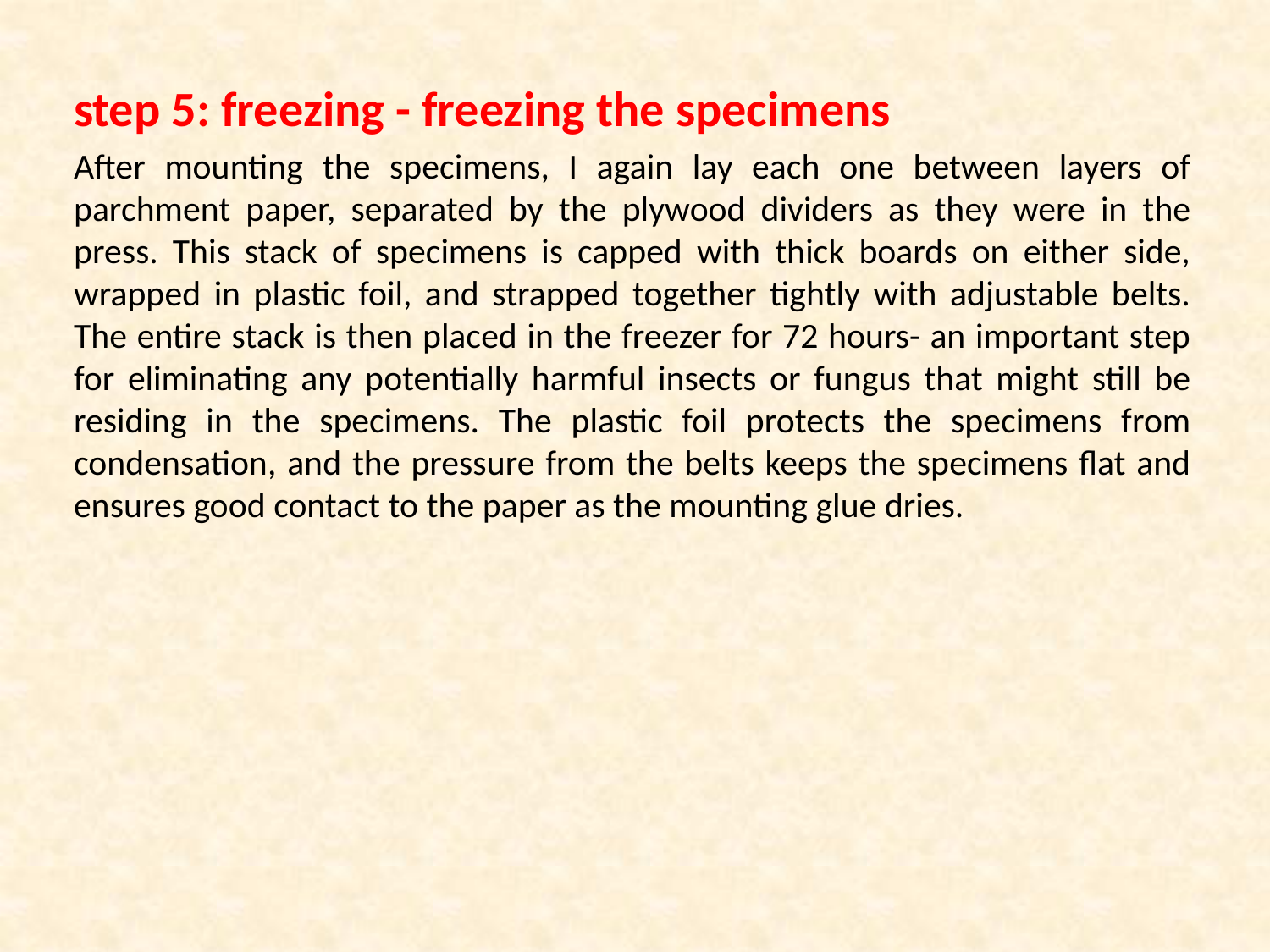

step 5: freezing - freezing the specimens
After mounting the specimens, I again lay each one between layers of parchment paper, separated by the plywood dividers as they were in the press. This stack of specimens is capped with thick boards on either side, wrapped in plastic foil, and strapped together tightly with adjustable belts. The entire stack is then placed in the freezer for 72 hours- an important step for eliminating any potentially harmful insects or fungus that might still be residing in the specimens. The plastic foil protects the specimens from condensation, and the pressure from the belts keeps the specimens flat and ensures good contact to the paper as the mounting glue dries.